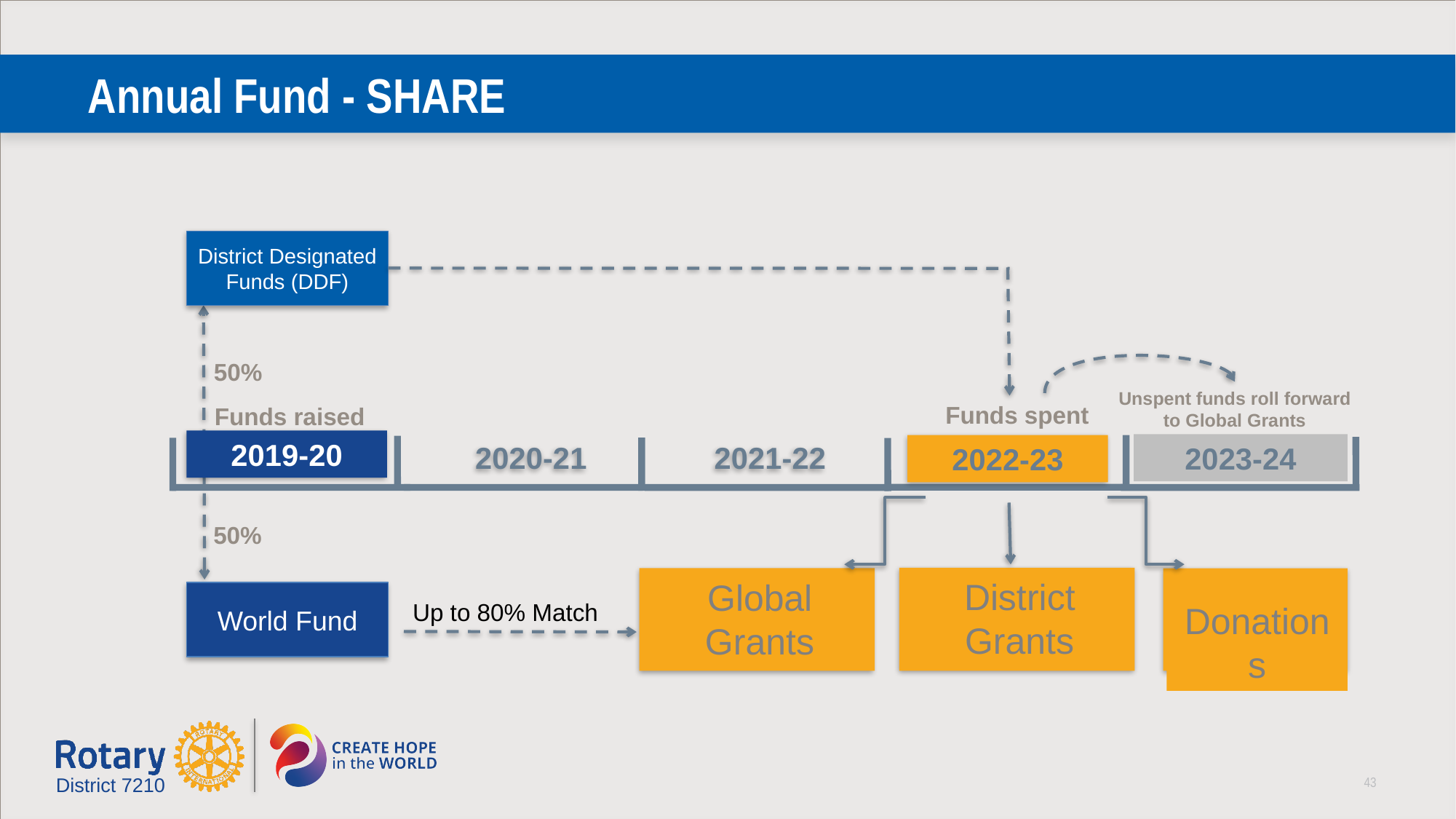

# Annual Fund - SHARE
District Designated Funds (DDF)
50%
Unspent funds roll forward to Global Grants
Funds spent
Funds raised
2019-20
2021-22
2020-21
2023-24
2022-23
2016-17

50%

District Grants

Global Grants

Donations
World Fund
Up to 80% Match